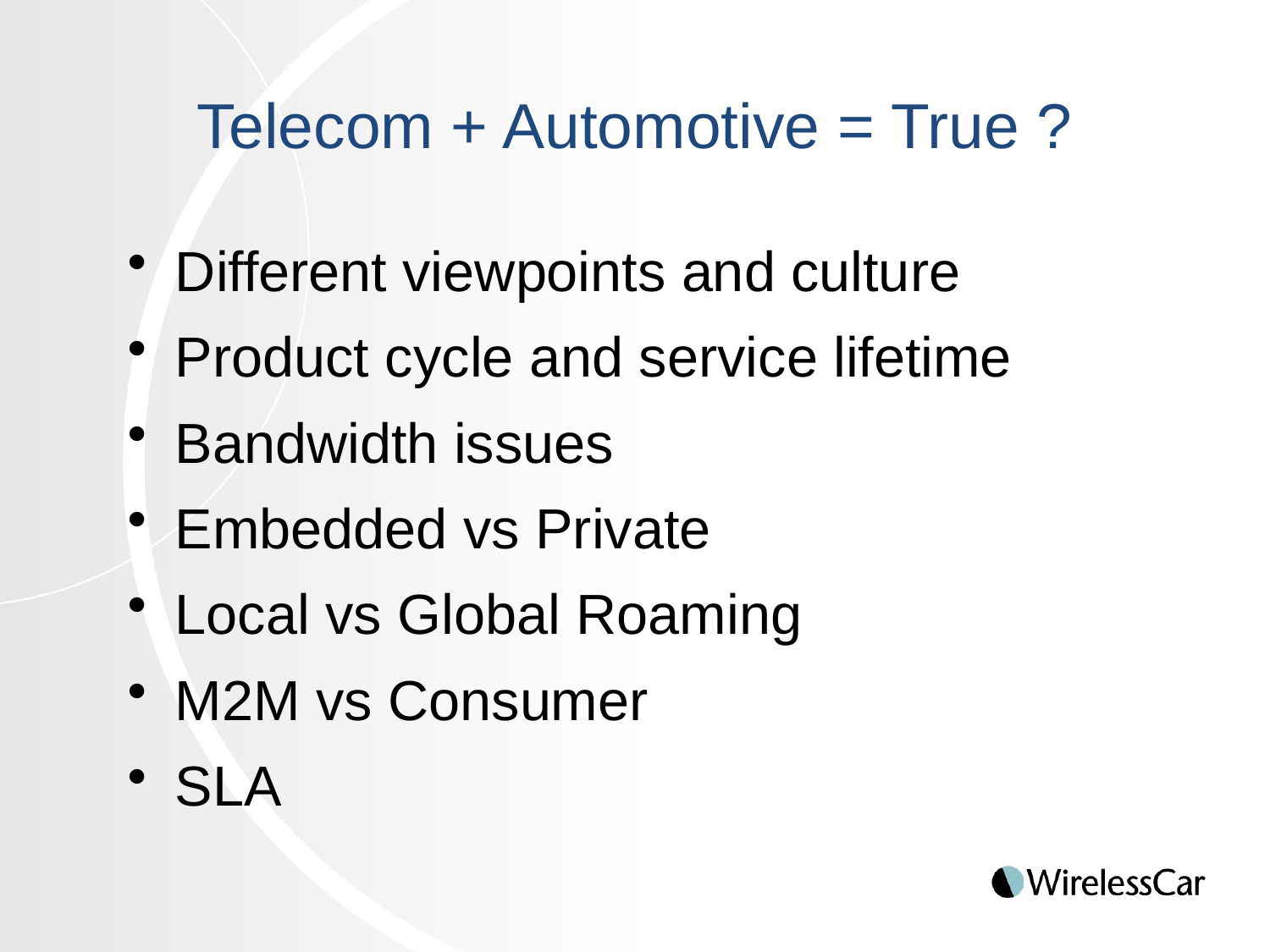

# Telecom + Automotive = True ?
Different viewpoints and culture
Product cycle and service lifetime
Bandwidth issues
Embedded vs Private
Local vs Global Roaming
M2M vs Consumer
SLA